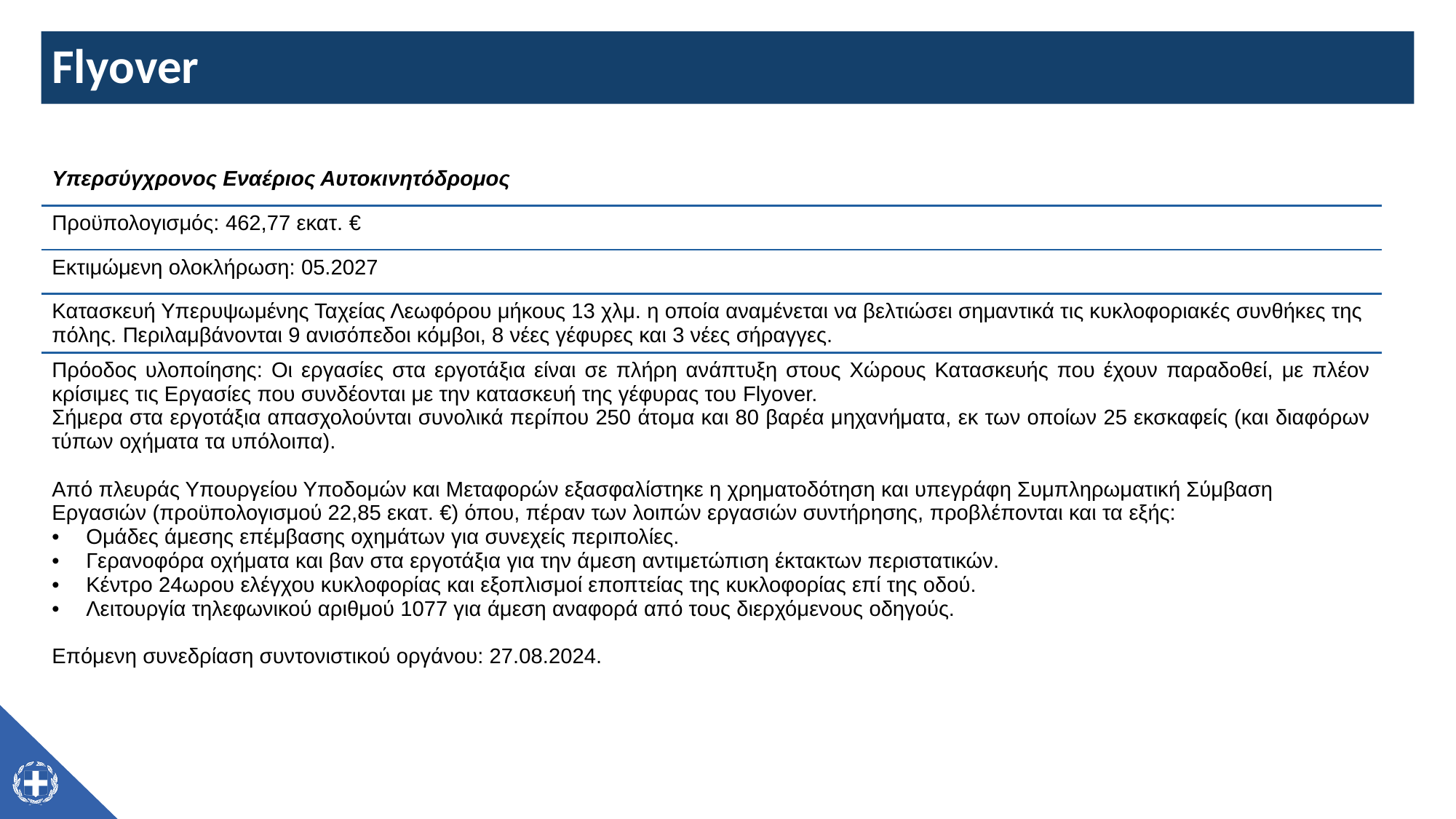

# Flyover
| Υπερσύγχρονος Εναέριος Αυτοκινητόδρομος |
| --- |
| Προϋπολογισμός: 462,77 εκατ. € |
| Εκτιμώμενη ολοκλήρωση: 05.2027 |
| Κατασκευή Υπερυψωμένης Ταχείας Λεωφόρου μήκους 13 χλμ. η οποία αναμένεται να βελτιώσει σημαντικά τις κυκλοφοριακές συνθήκες της πόλης. Περιλαμβάνονται 9 ανισόπεδοι κόμβοι, 8 νέες γέφυρες και 3 νέες σήραγγες. |
| Πρόοδος υλοποίησης: Οι εργασίες στα εργοτάξια είναι σε πλήρη ανάπτυξη στους Χώρους Κατασκευής που έχουν παραδοθεί, με πλέον κρίσιμες τις Εργασίες που συνδέονται με την κατασκευή της γέφυρας του Flyover. Σήμερα στα εργοτάξια απασχολούνται συνολικά περίπου 250 άτομα και 80 βαρέα μηχανήματα, εκ των οποίων 25 εκσκαφείς (και διαφόρων τύπων οχήματα τα υπόλοιπα). Από πλευράς Υπουργείου Υποδομών και Μεταφορών εξασφαλίστηκε η χρηματοδότηση και υπεγράφη Συμπληρωματική Σύμβαση Εργασιών (προϋπολογισμού 22,85 εκατ. €) όπου, πέραν των λοιπών εργασιών συντήρησης, προβλέπονται και τα εξής: Ομάδες άμεσης επέμβασης οχημάτων για συνεχείς περιπολίες. Γερανοφόρα οχήματα και βαν στα εργοτάξια για την άμεση αντιμετώπιση έκτακτων περιστατικών. Κέντρο 24ωρου ελέγχου κυκλοφορίας και εξοπλισμοί εποπτείας της κυκλοφορίας επί της οδού. Λειτουργία τηλεφωνικού αριθμού 1077 για άμεση αναφορά από τους διερχόμενους οδηγούς. Επόμενη συνεδρίαση συντονιστικού οργάνου: 27.08.2024. |